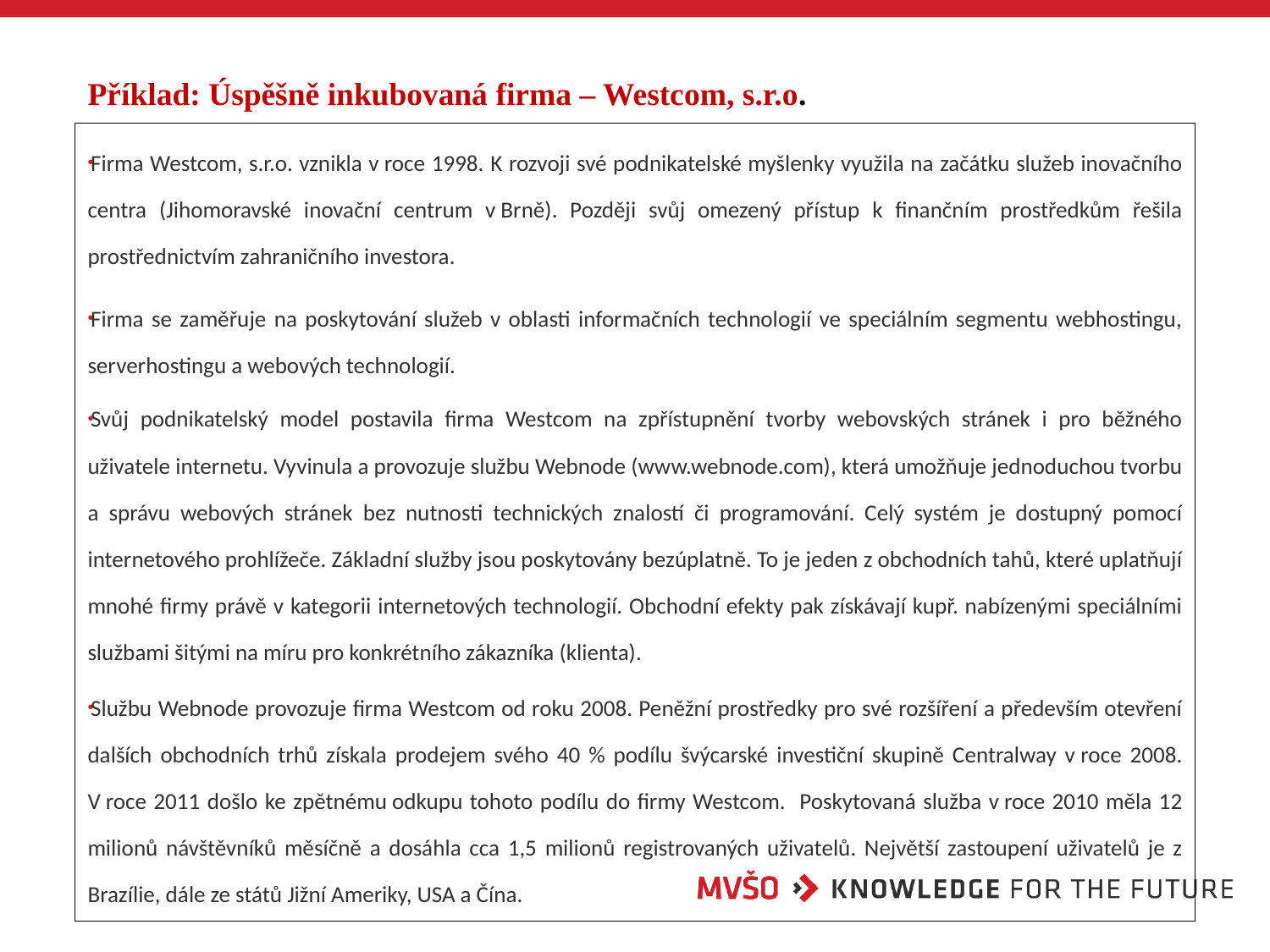

# Příklad: Úspěšně inkubovaná firma – Westcom, s.r.o.
Firma Westcom, s.r.o. vznikla v roce 1998. K rozvoji své podnikatelské myšlenky využila na začátku služeb inovačního centra (Jihomoravské inovační centrum v Brně). Později svůj omezený přístup k finančním prostředkům řešila prostřednictvím zahraničního investora.
Firma se zaměřuje na poskytování služeb v oblasti informačních technologií ve speciálním segmentu webhostingu, serverhostingu a webových technologií.
Svůj podnikatelský model postavila firma Westcom na zpřístupnění tvorby webovských stránek i pro běžného uživatele internetu. Vyvinula a provozuje službu Webnode (www.webnode.com), která umožňuje jednoduchou tvorbu a správu webových stránek bez nutnosti technických znalostí či programování. Celý systém je dostupný pomocí internetového prohlížeče. Základní služby jsou poskytovány bezúplatně. To je jeden z obchodních tahů, které uplatňují mnohé firmy právě v kategorii internetových technologií. Obchodní efekty pak získávají kupř. nabízenými speciálními službami šitými na míru pro konkrétního zákazníka (klienta).
Službu Webnode provozuje firma Westcom od roku 2008. Peněžní prostředky pro své rozšíření a především otevření dalších obchodních trhů získala prodejem svého 40 % podílu švýcarské investiční skupině Centralway v roce 2008. V roce 2011 došlo ke zpětnému odkupu tohoto podílu do firmy Westcom.  Poskytovaná služba v roce 2010 měla 12 milionů návštěvníků měsíčně a dosáhla cca 1,5 milionů registrovaných uživatelů. Největší zastoupení uživatelů je z Brazílie, dále ze států Jižní Ameriky, USA a Čína.